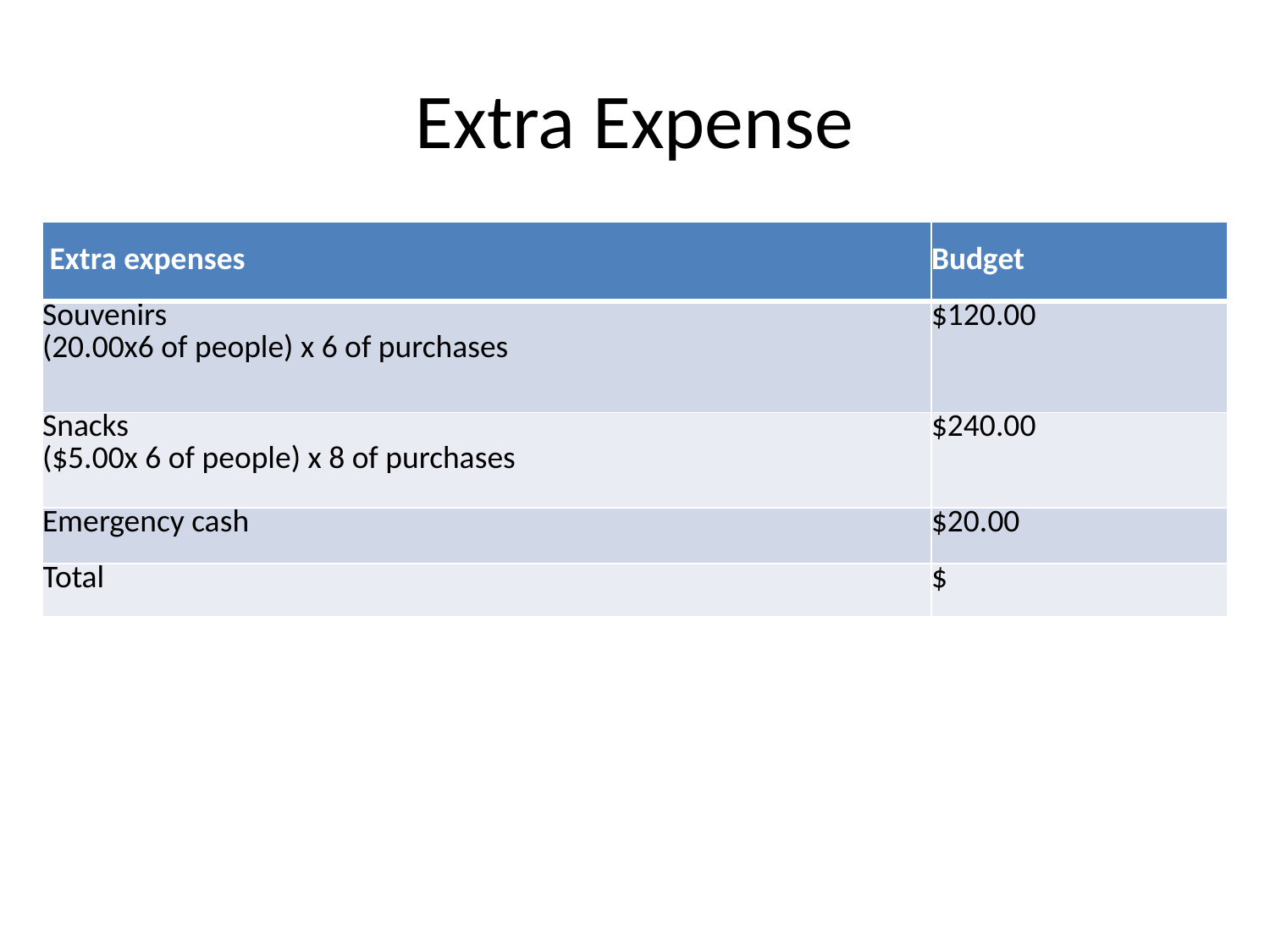

# Extra Expense
| Extra expenses | Budget |
| --- | --- |
| Souvenirs (20.00x6 of people) x 6 of purchases | $120.00 |
| Snacks ($5.00x 6 of people) x 8 of purchases | $240.00 |
| Emergency cash | $20.00 |
| Total | $ |